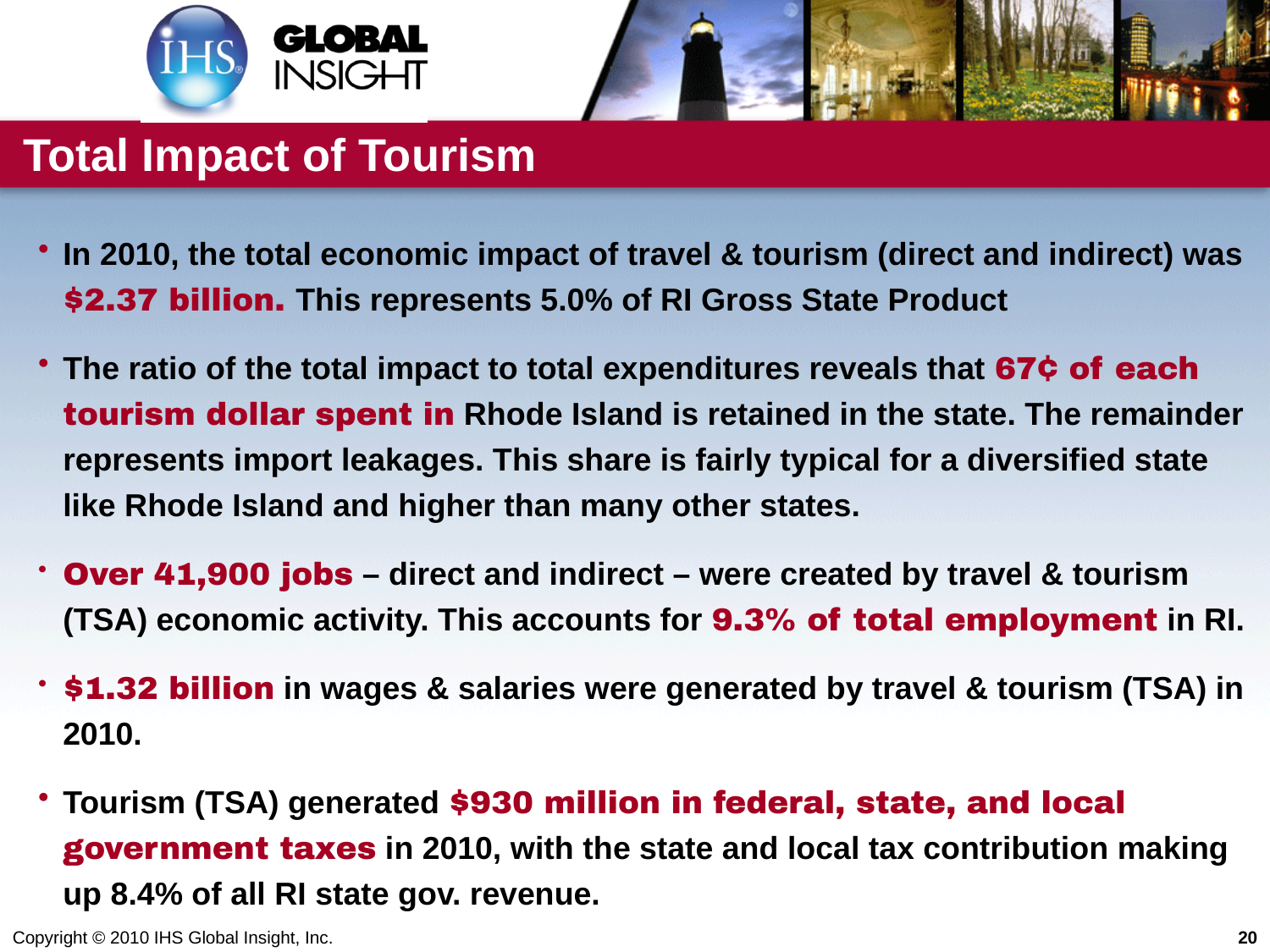

# Total Impact of Tourism
In 2010, the total economic impact of travel & tourism (direct and indirect) was $2.37 billion. This represents 5.0% of RI Gross State Product

The ratio of the total impact to total expenditures reveals that 67¢ of each tourism dollar spent in Rhode Island is retained in the state. The remainder represents import leakages. This share is fairly typical for a diversified state like Rhode Island and higher than many other states.

Over 41,900 jobs – direct and indirect – were created by travel & tourism (TSA) economic activity. This accounts for 9.3% of total employment in RI.

$1.32 billion in wages & salaries were generated by travel & tourism (TSA) in 2010.

Tourism (TSA) generated $930 million in federal, state, and local government taxes in 2010, with the state and local tax contribution making up 8.4% of all RI state gov. revenue.